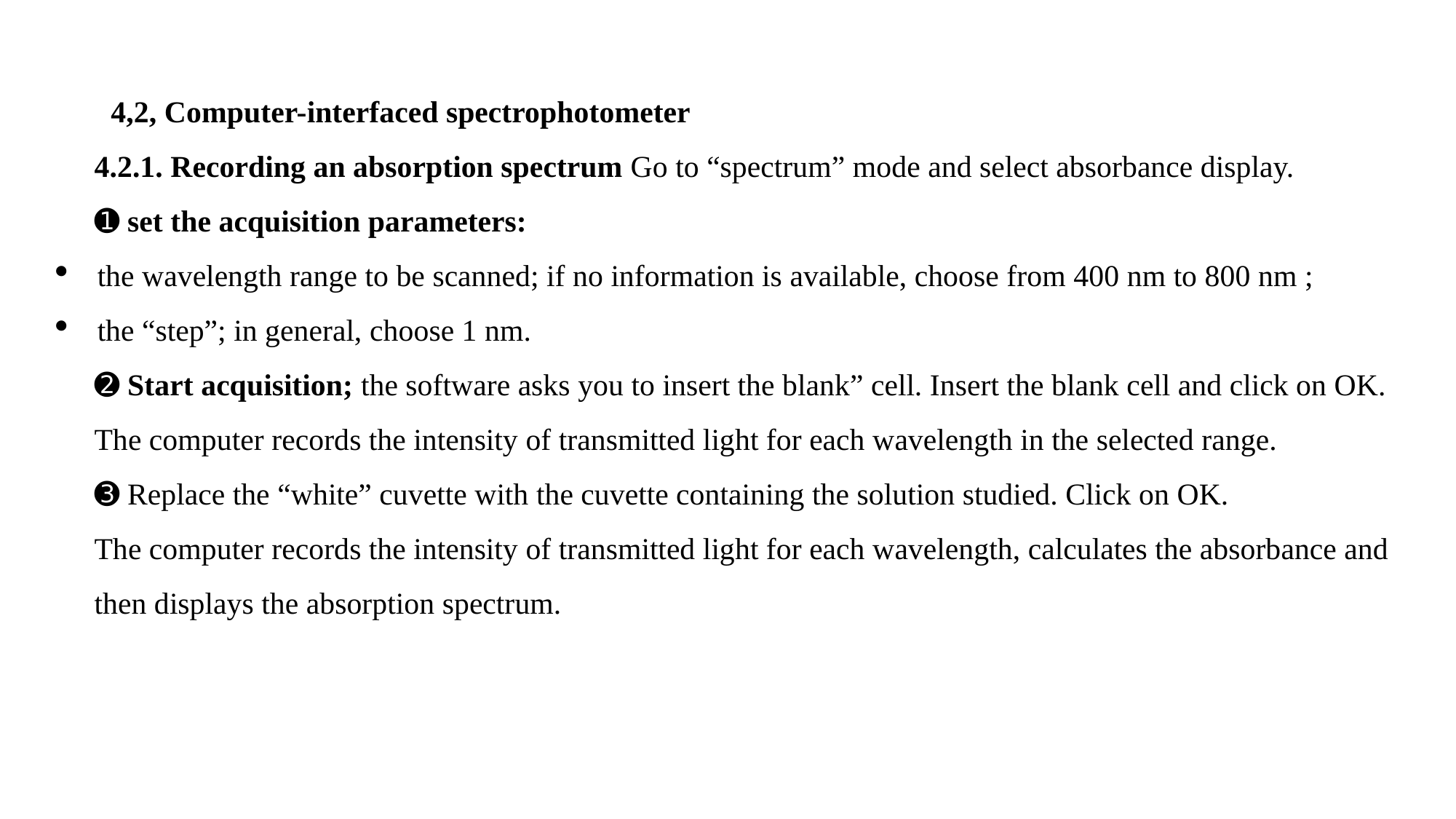

4,2, Computer-interfaced spectrophotometer
4.2.1. Recording an absorption spectrum Go to “spectrum” mode and select absorbance display.
➊ set the acquisition parameters:
the wavelength range to be scanned; if no information is available, choose from 400 nm to 800 nm ;
the “step”; in general, choose 1 nm.
➋ Start acquisition; the software asks you to insert the blank” cell. Insert the blank cell and click on OK.
The computer records the intensity of transmitted light for each wavelength in the selected range.
➌ Replace the “white” cuvette with the cuvette containing the solution studied. Click on OK.
The computer records the intensity of transmitted light for each wavelength, calculates the absorbance and then displays the absorption spectrum.